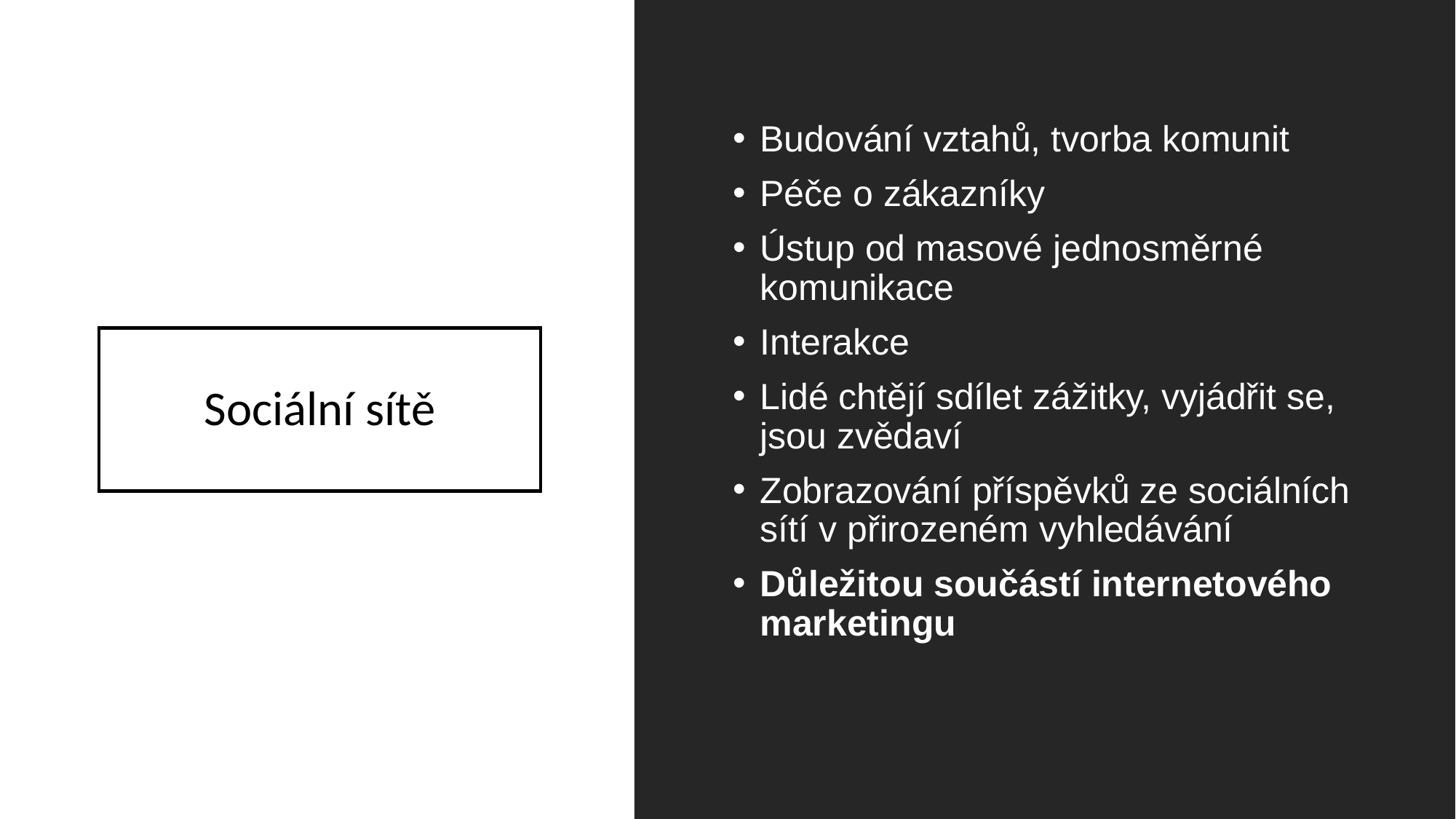

Budování vztahů, tvorba komunit
Péče o zákazníky
Ústup od masové jednosměrné komunikace
Interakce
Lidé chtějí sdílet zážitky, vyjádřit se, jsou zvědaví
Zobrazování příspěvků ze sociálních sítí v přirozeném vyhledávání
Důležitou součástí internetového marketingu

# Sociální sítě